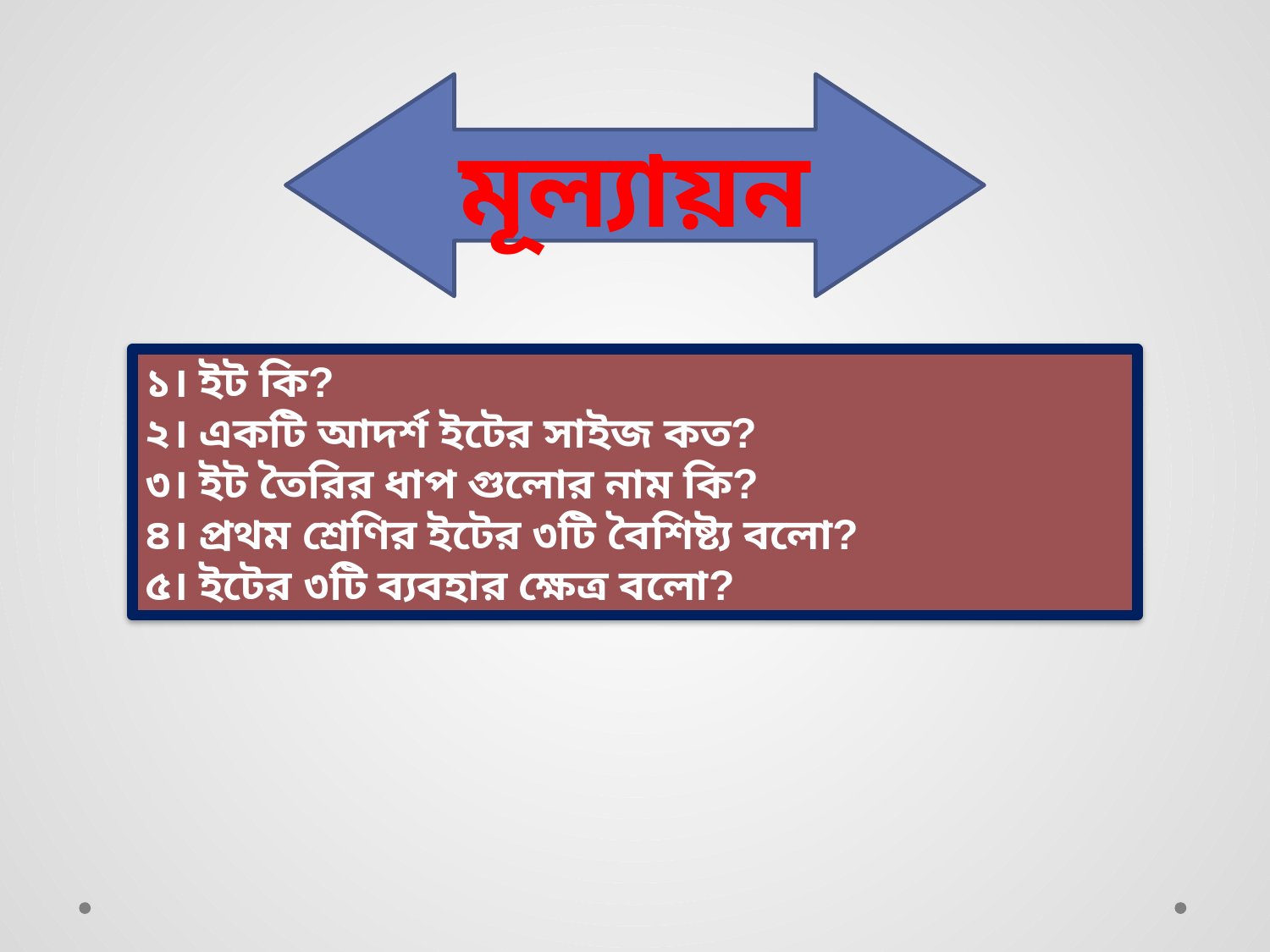

মূল্যায়ন
১। ইট কি?
২। একটি আদর্শ ইটের সাইজ কত?
৩। ইট তৈরির ধাপ গুলোর নাম কি?
৪। প্রথম শ্রেণির ইটের ৩টি বৈশিষ্ট্য বলো?
৫। ইটের ৩টি ব্যবহার ক্ষেত্র বলো?